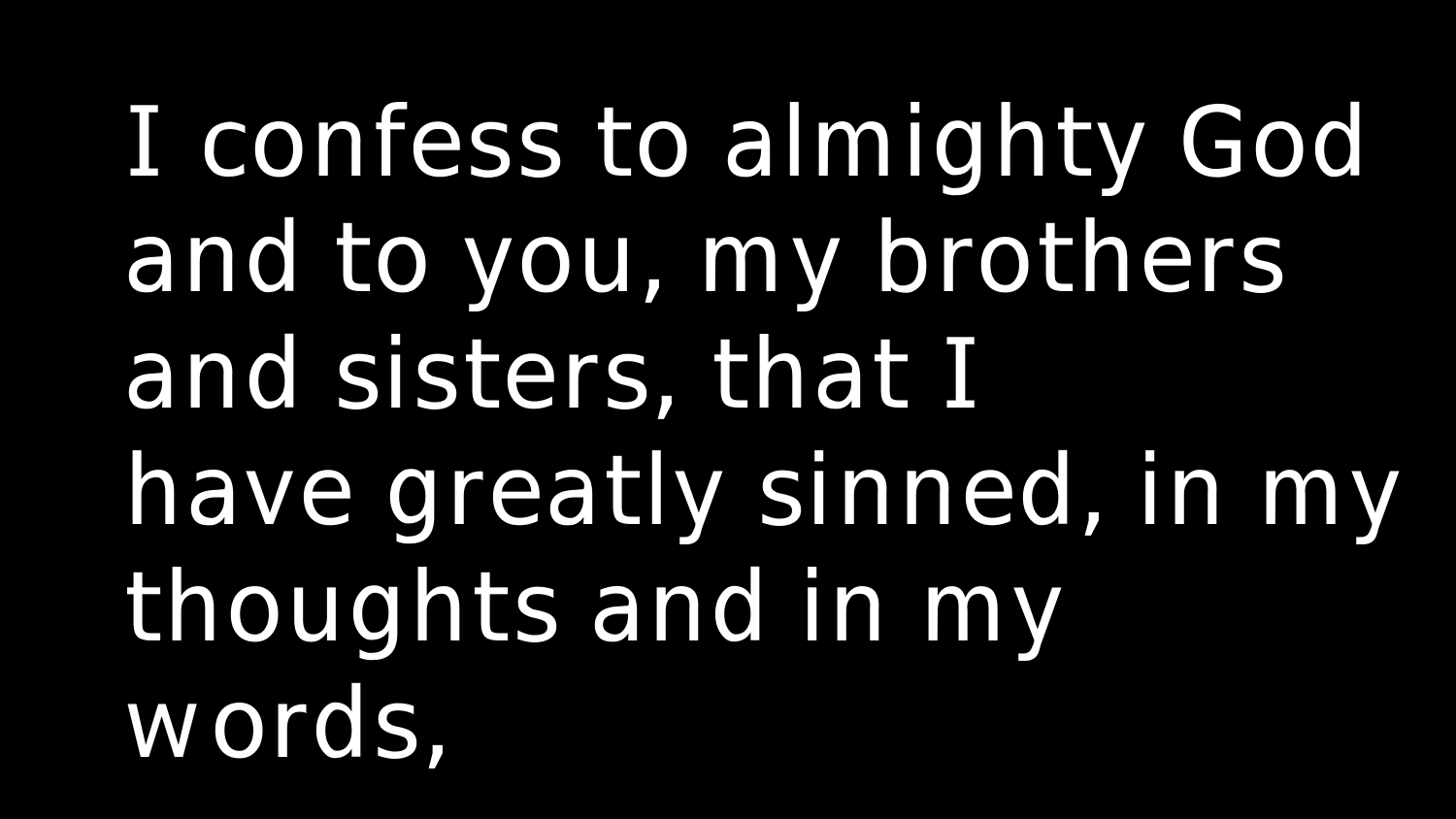

I confess to almighty God and to you, my brothers and sisters, that I have greatly sinned, in my thoughts and in my words,
10